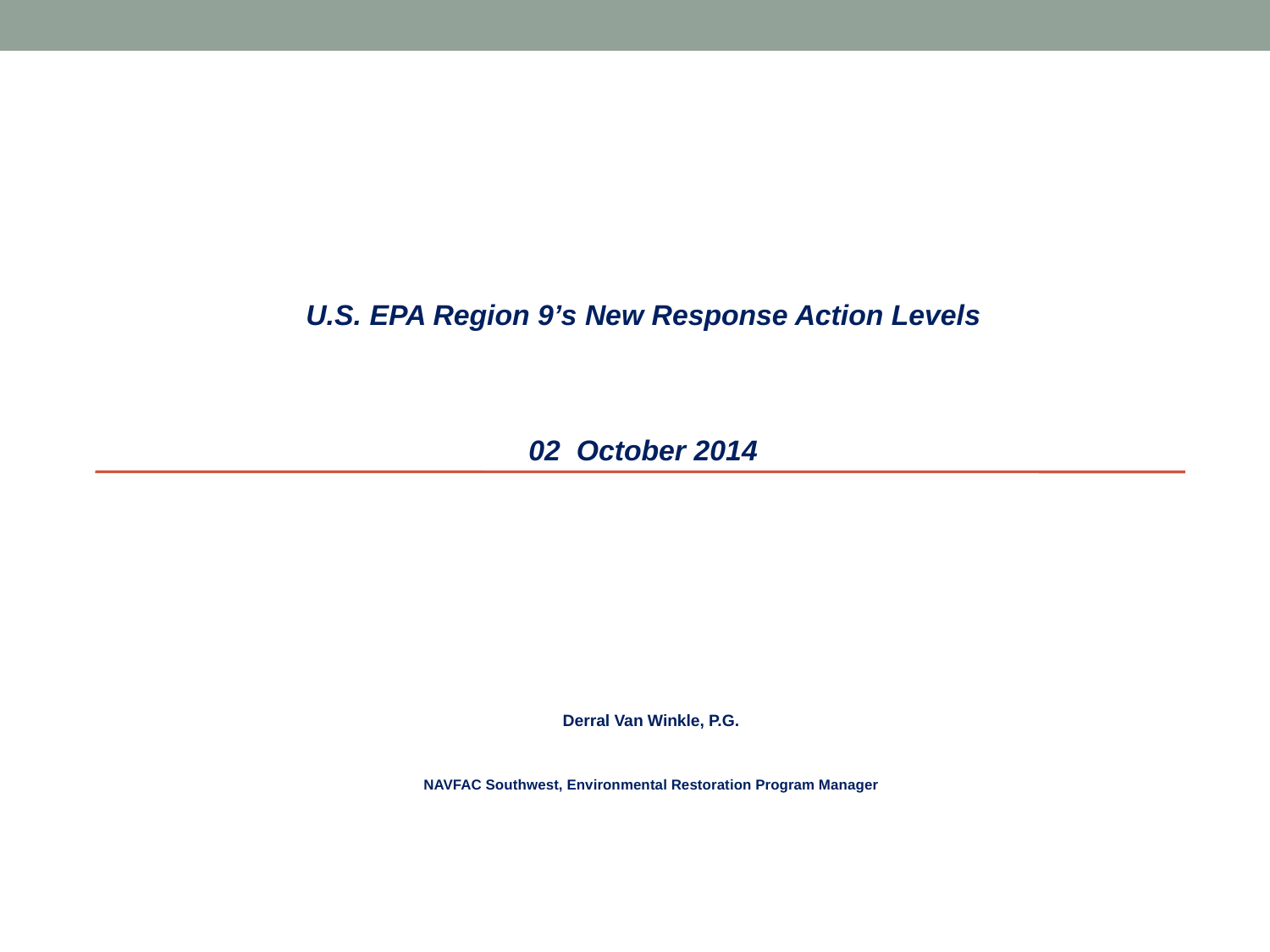

U.S. EPA Region 9’s New Response Action Levels

02  October 2014

Derral Van Winkle, P.G.

NAVFAC Southwest, Environmental Restoration Program Manager